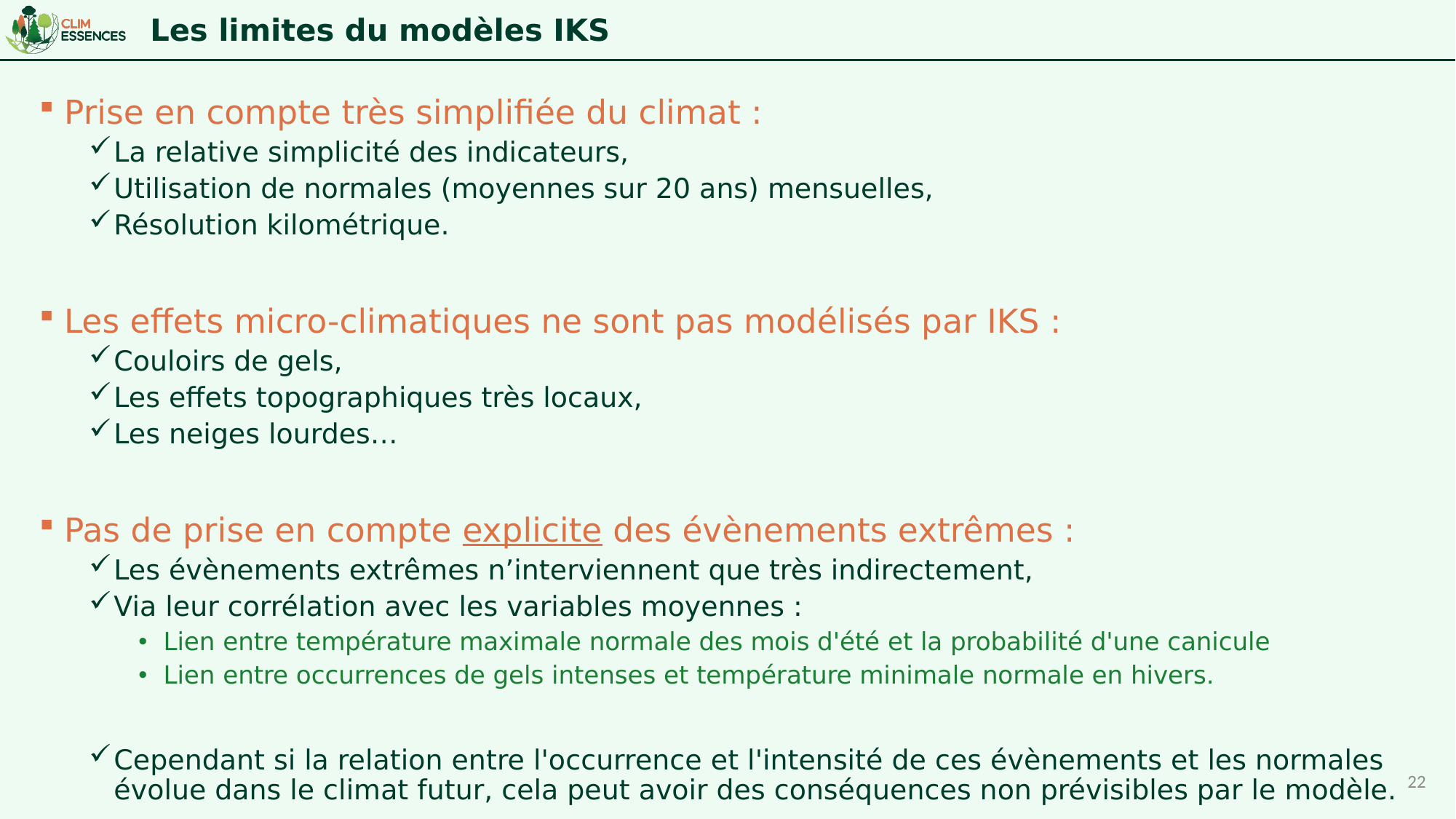

# Les limites du modèles IKS
Prise en compte très simplifiée du climat :
La relative simplicité des indicateurs,
Utilisation de normales (moyennes sur 20 ans) mensuelles,
Résolution kilométrique.

Les effets micro-climatiques ne sont pas modélisés par IKS :
Couloirs de gels,
Les effets topographiques très locaux,
Les neiges lourdes…

Pas de prise en compte explicite des évènements extrêmes :
Les évènements extrêmes n’interviennent que très indirectement,
Via leur corrélation avec les variables moyennes :
Lien entre température maximale normale des mois d'été et la probabilité d'une canicule
Lien entre occurrences de gels intenses et température minimale normale en hivers.

Cependant si la relation entre l'occurrence et l'intensité de ces évènements et les normales évolue dans le climat futur, cela peut avoir des conséquences non prévisibles par le modèle.
22